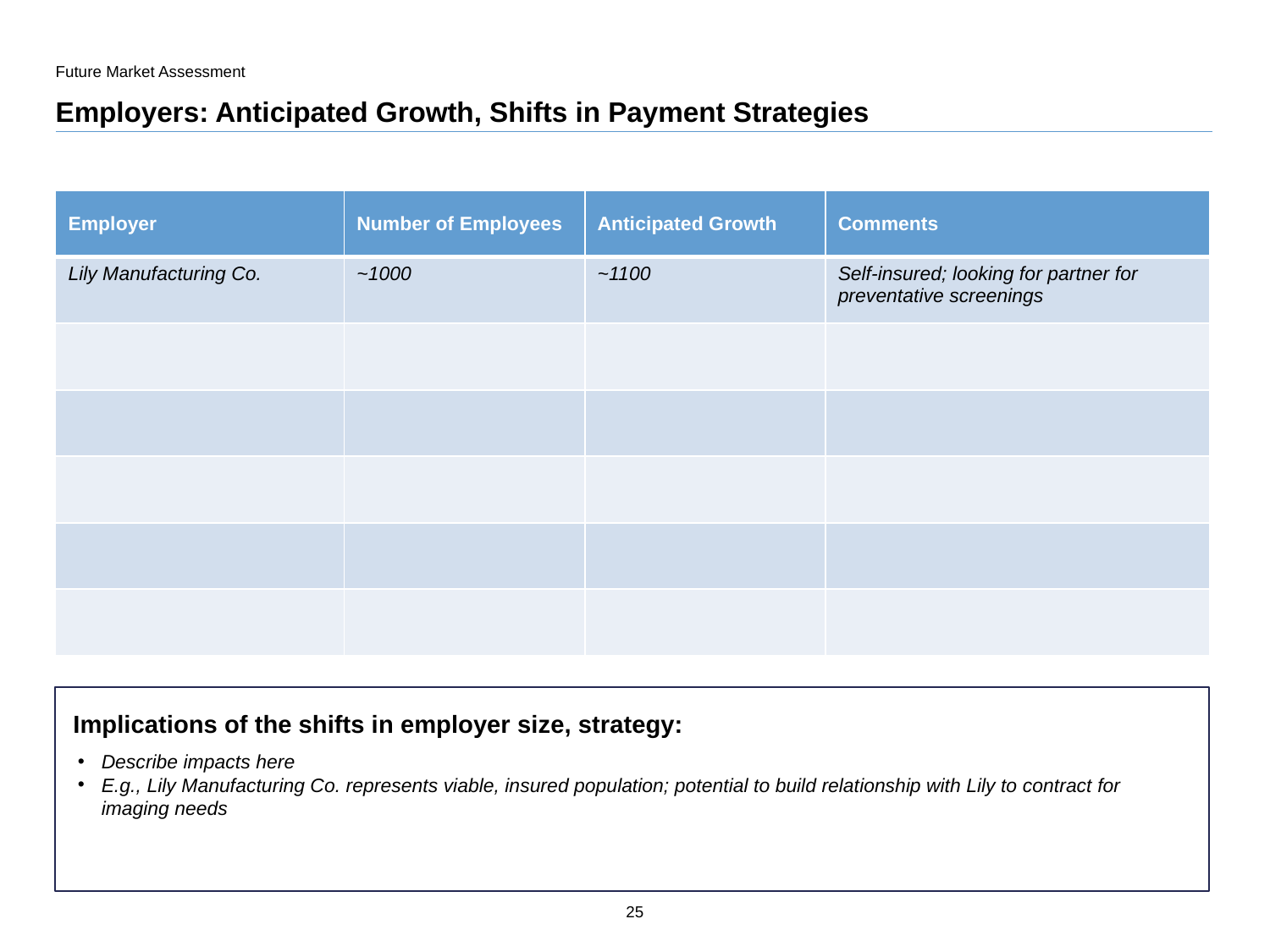

Future Market Assessment
# Employers: Anticipated Growth, Shifts in Payment Strategies
| Employer | Number of Employees | Anticipated Growth | Comments |
| --- | --- | --- | --- |
| Lily Manufacturing Co. | ~1000 | ~1100 | Self-insured; looking for partner for preventative screenings |
|  |  |  |  |
|  |  |  |  |
|  |  |  |  |
|  |  |  |  |
|  |  |  |  |

Implications of the shifts in employer size, strategy:
Describe impacts here
E.g., Lily Manufacturing Co. represents viable, insured population; potential to build relationship with Lily to contract for imaging needs

25